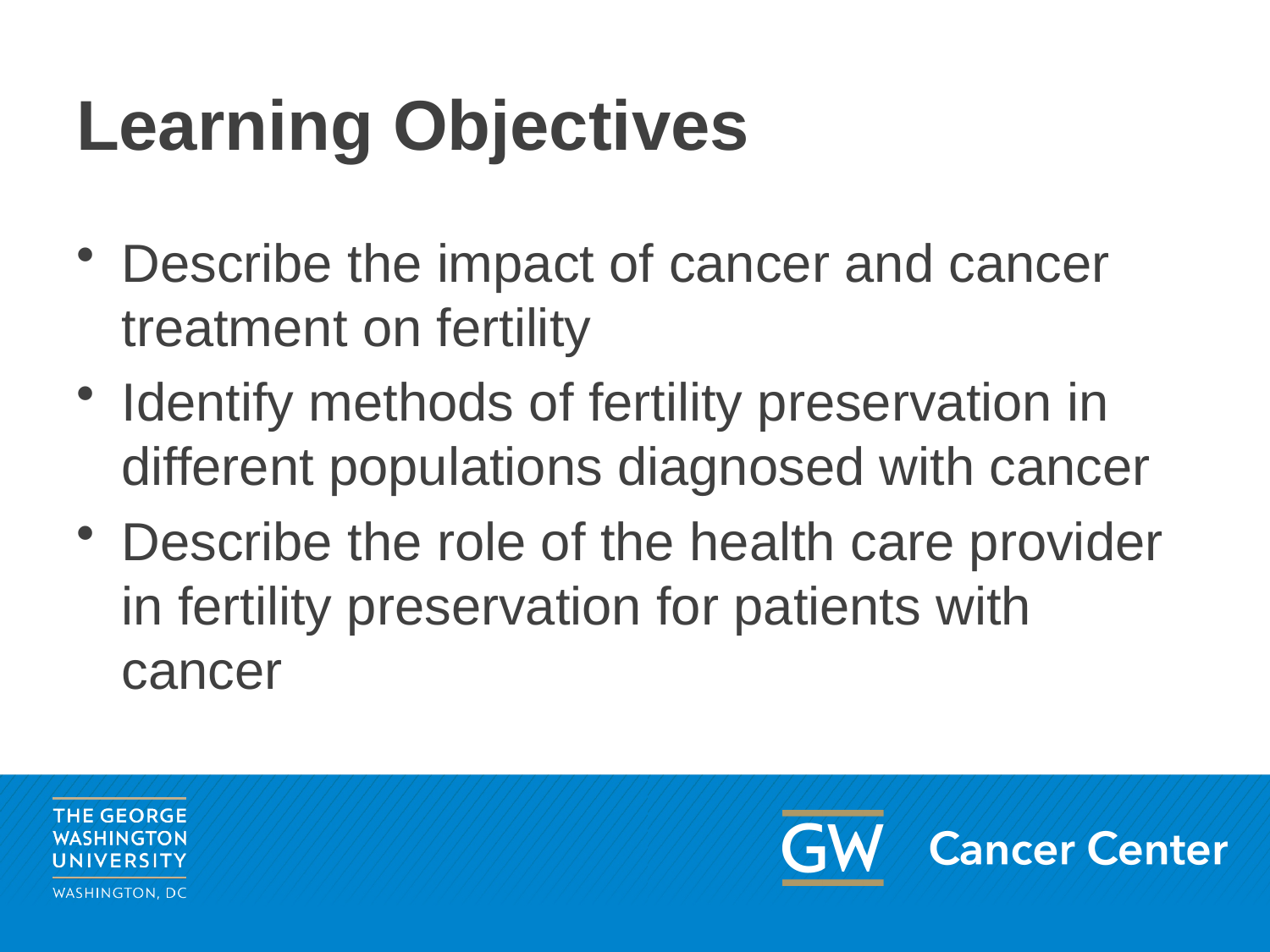

# Learning Objectives
Describe the impact of cancer and cancer treatment on fertility
Identify methods of fertility preservation in different populations diagnosed with cancer
Describe the role of the health care provider in fertility preservation for patients with cancer